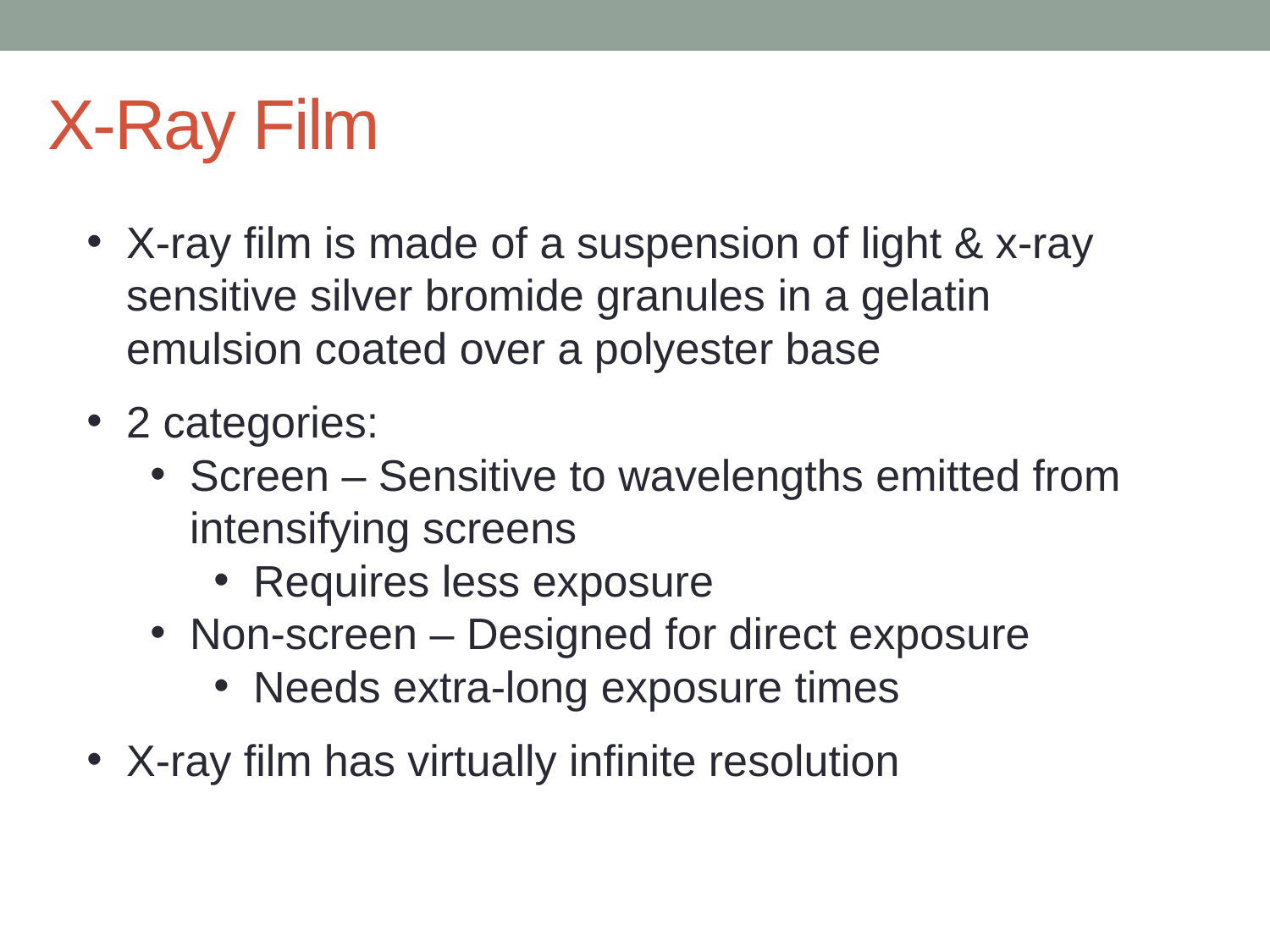

X-Ray Film
X-ray film is made of a suspension of light & x-ray sensitive silver bromide granules in a gelatin emulsion coated over a polyester base
2 categories:
Screen – Sensitive to wavelengths emitted from intensifying screens
Requires less exposure
Non-screen – Designed for direct exposure
Needs extra-long exposure times
X-ray film has virtually infinite resolution